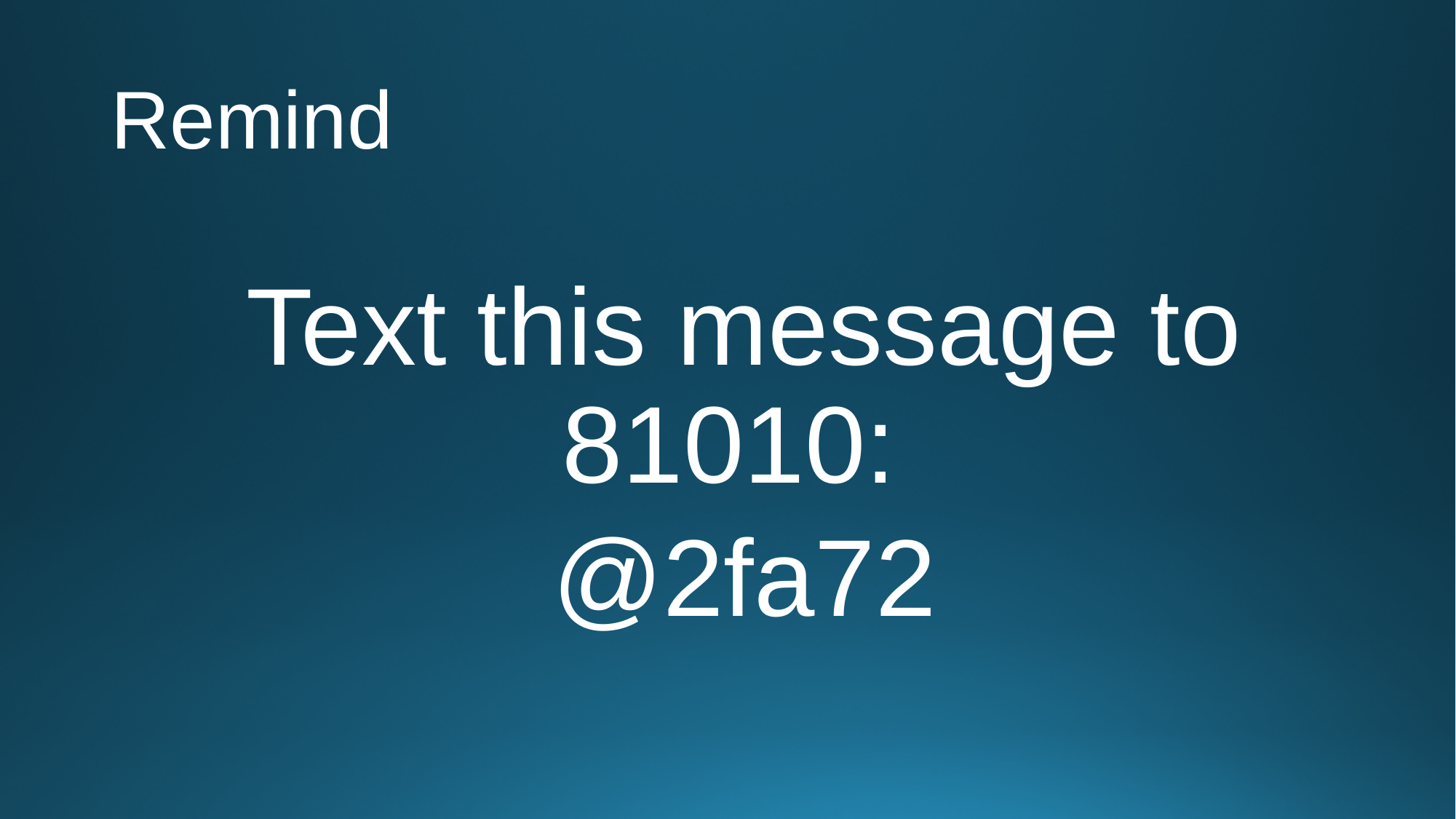

# Remind
Text this message to 81010:
@2fa72